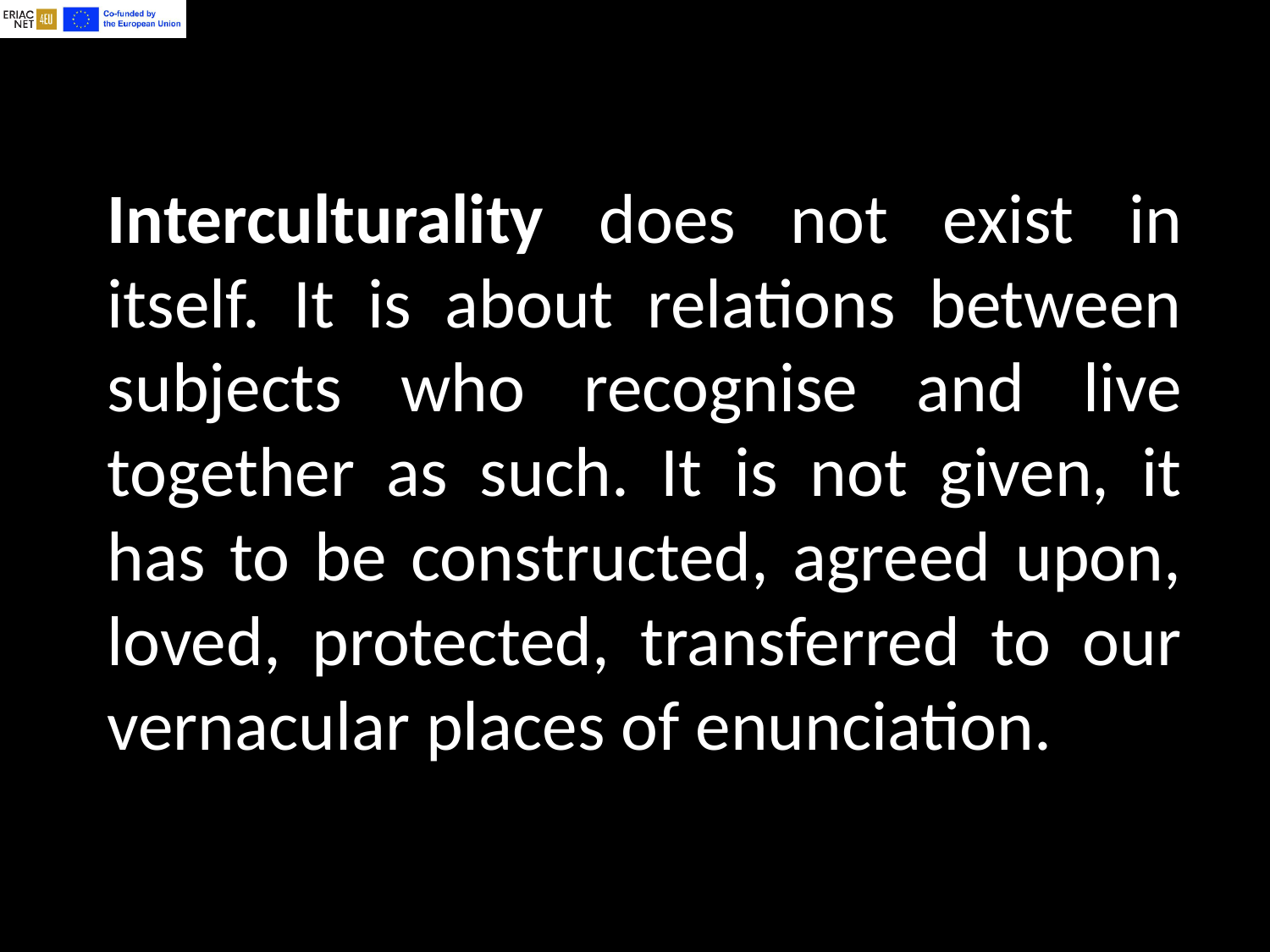

Interculturality does not exist in itself. It is about relations between subjects who recognise and live together as such. It is not given, it has to be constructed, agreed upon, loved, protected, transferred to our vernacular places of enunciation.